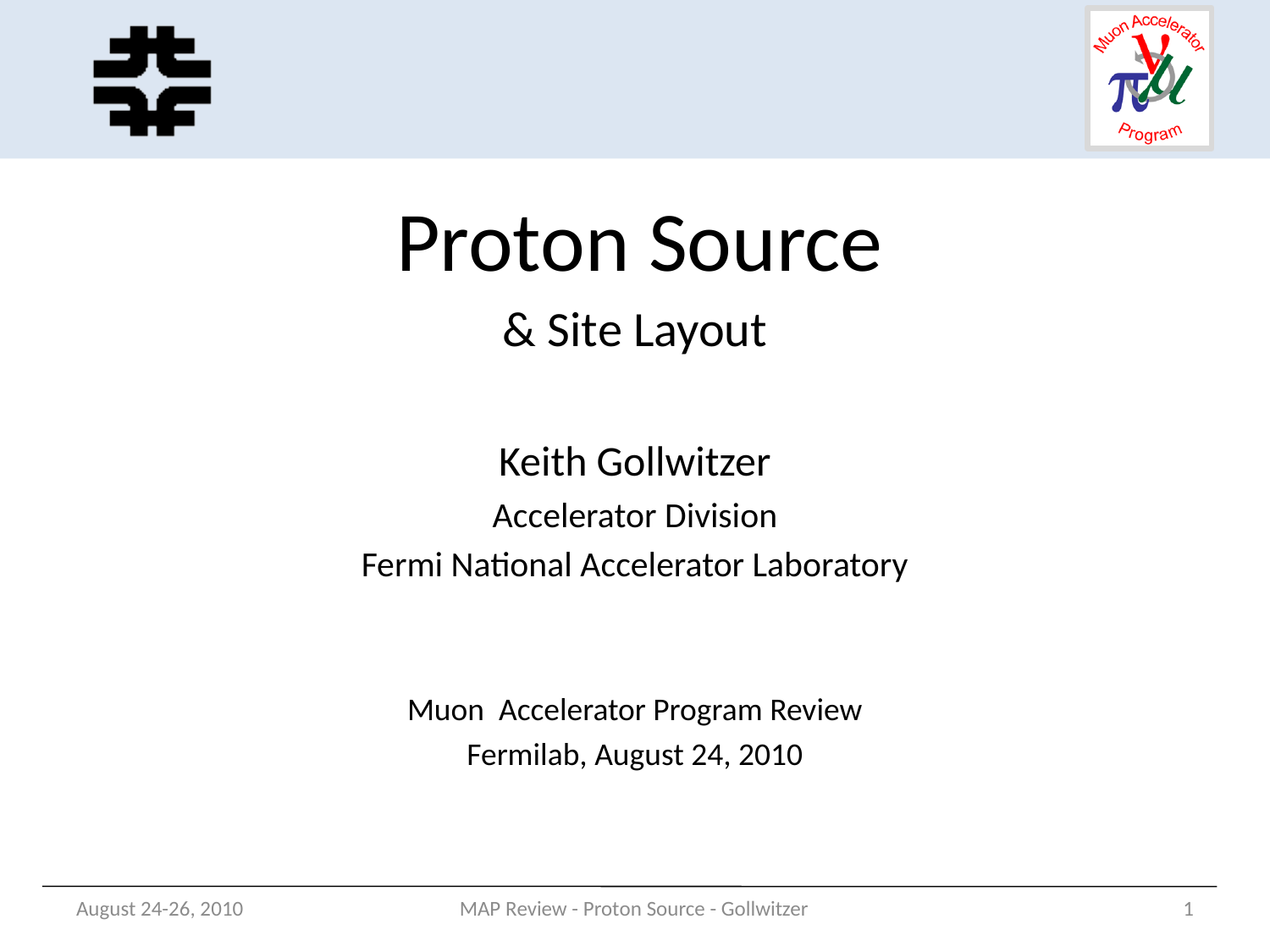

Proton Source
& Site Layout

Keith Gollwitzer
Accelerator Division
Fermi National Accelerator Laboratory

Muon  Accelerator Program Review
Fermilab, August 24, 2010
August 24-26, 2010
MAP Review - Proton Source - Gollwitzer
1